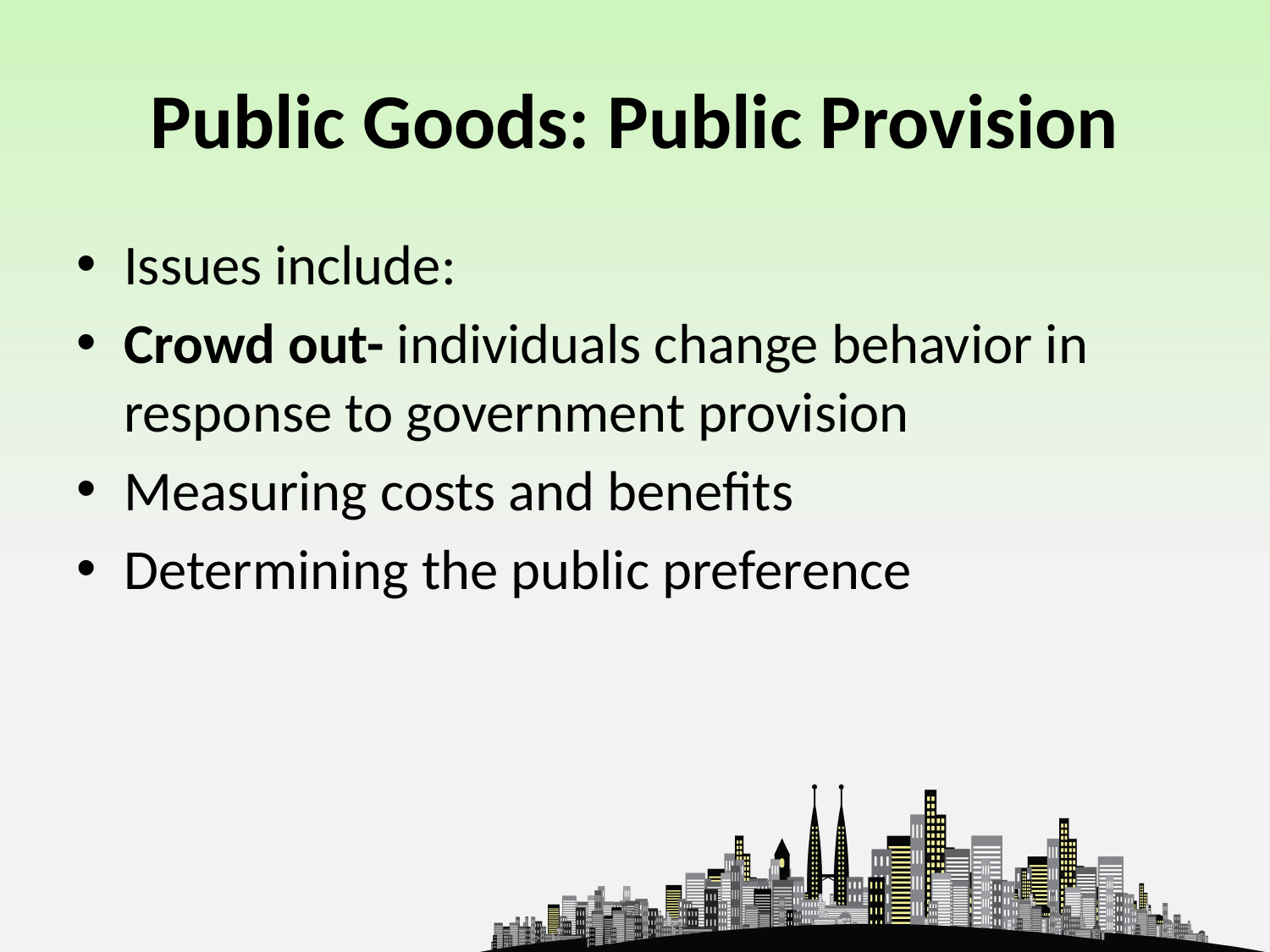

# Public Goods: Public Provision
Issues include:
Crowd out- individuals change behavior in response to government provision
Measuring costs and benefits
Determining the public preference